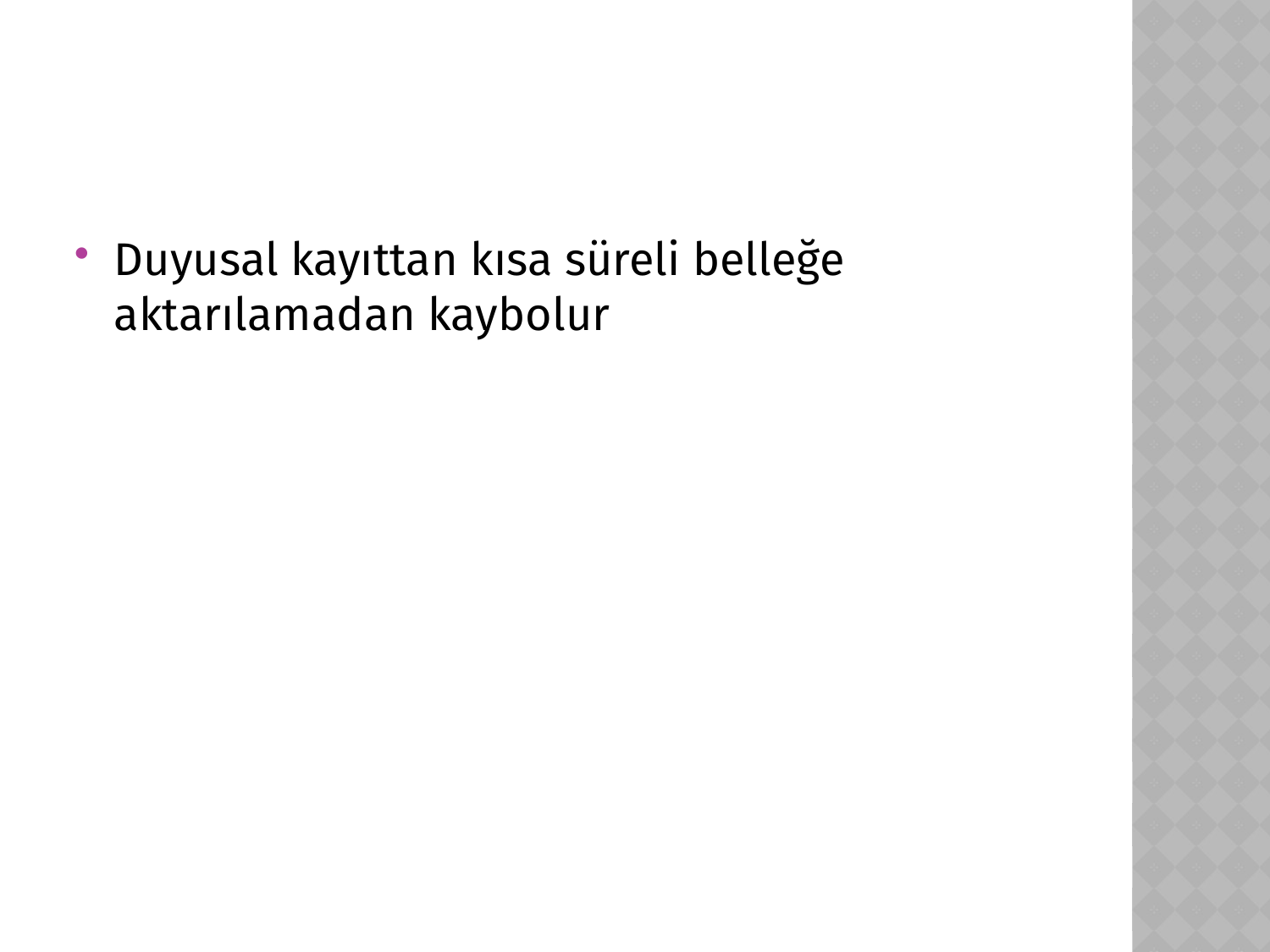

#
Duyusal kayıttan kısa süreli belleğe aktarılamadan kaybolur